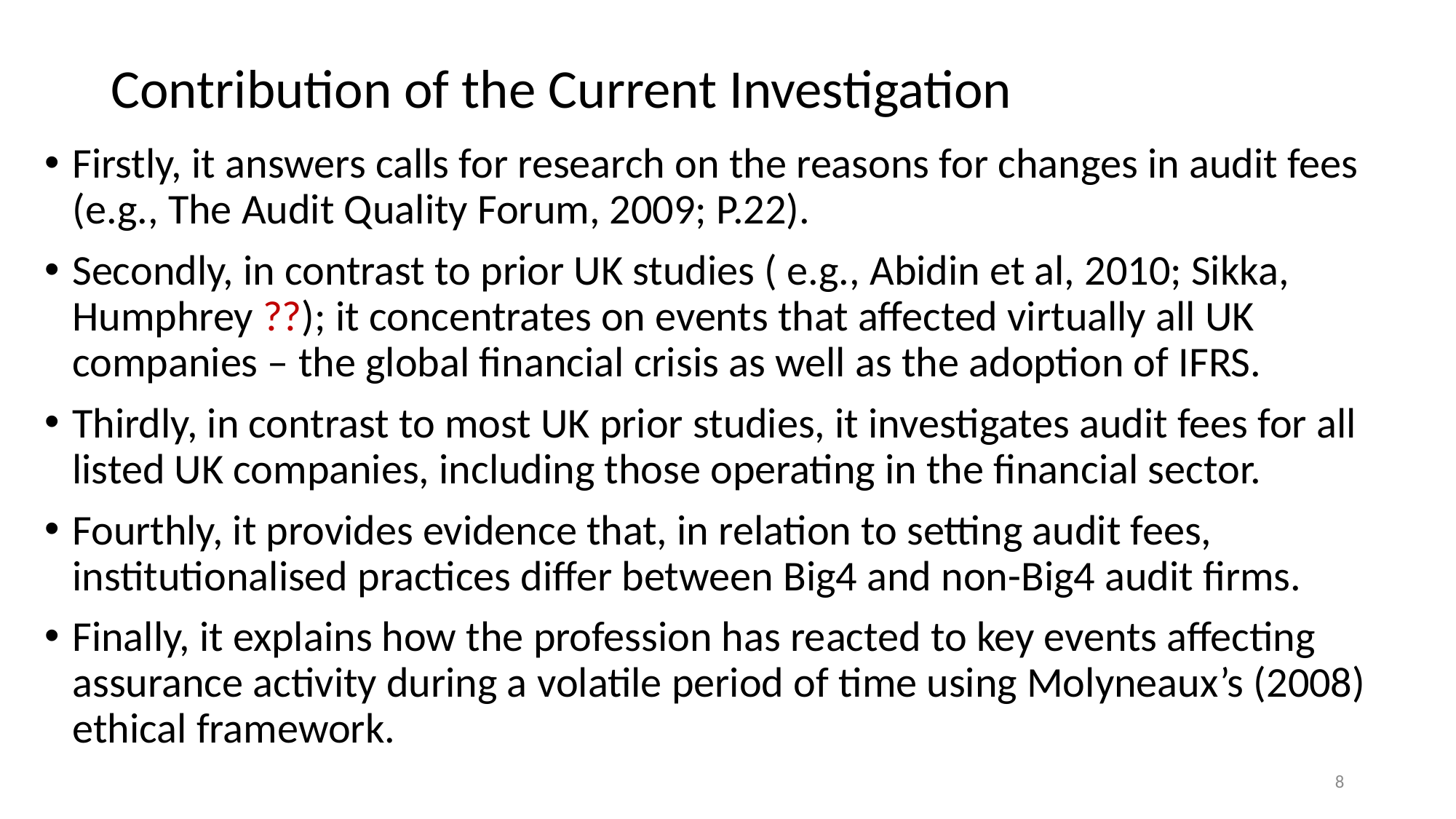

# Contribution of the Current Investigation
Firstly, it answers calls for research on the reasons for changes in audit fees (e.g., The Audit Quality Forum, 2009; P.22).
Secondly, in contrast to prior UK studies ( e.g., Abidin et al, 2010; Sikka, Humphrey ??); it concentrates on events that affected virtually all UK companies – the global financial crisis as well as the adoption of IFRS.
Thirdly, in contrast to most UK prior studies, it investigates audit fees for all listed UK companies, including those operating in the financial sector.
Fourthly, it provides evidence that, in relation to setting audit fees, institutionalised practices differ between Big4 and non-Big4 audit firms.
Finally, it explains how the profession has reacted to key events affecting assurance activity during a volatile period of time using Molyneaux’s (2008) ethical framework.
8